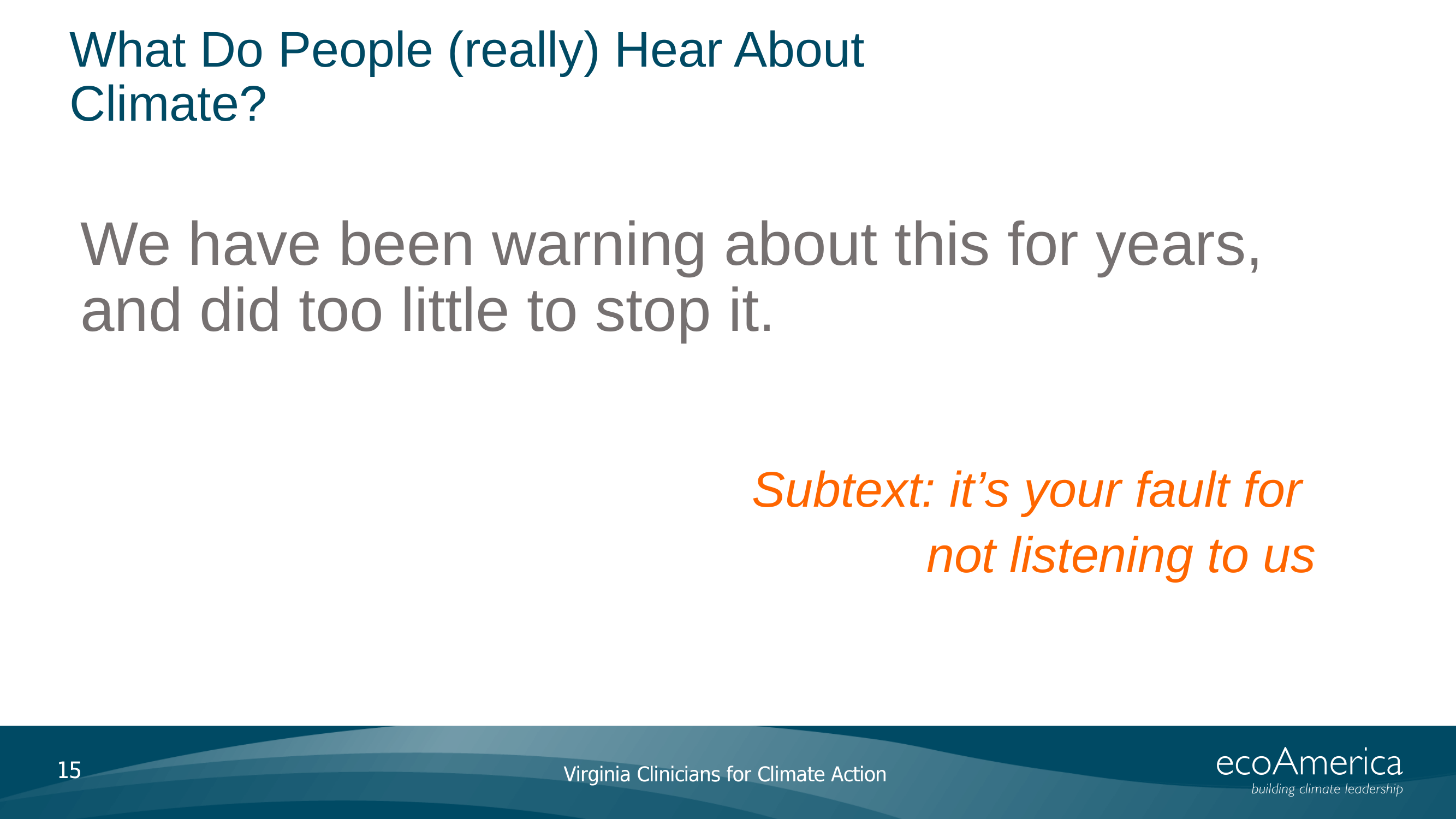

# What Do People (really) Hear About Climate?

We have been warning about this for years, and did too little to stop it.

	Subtext: it’s your fault for
not listening to us